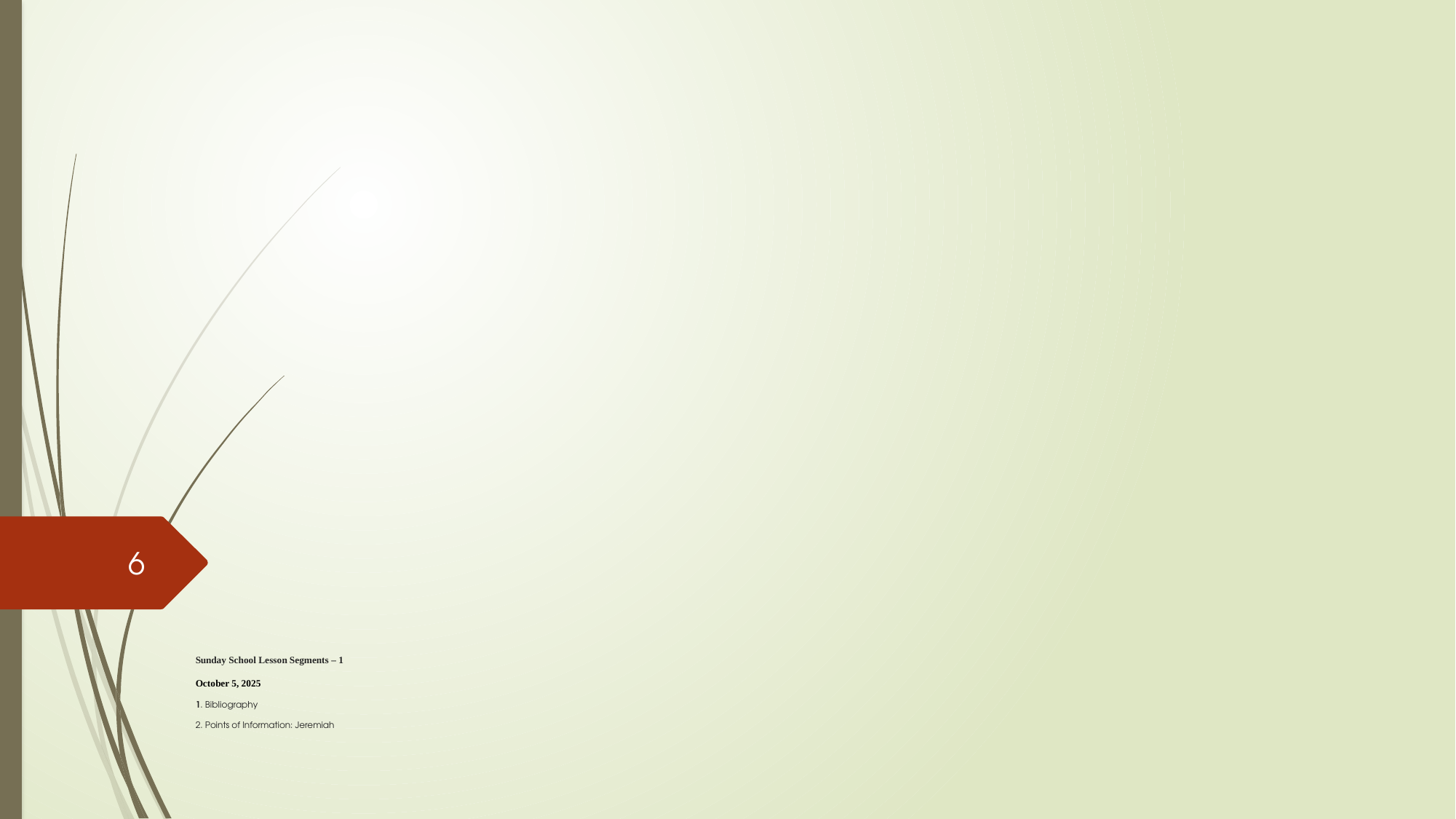

# Sunday School Lesson Segments – 1 October 5, 2025 1. Bibliography 2. Points of Information: Jeremiah
6